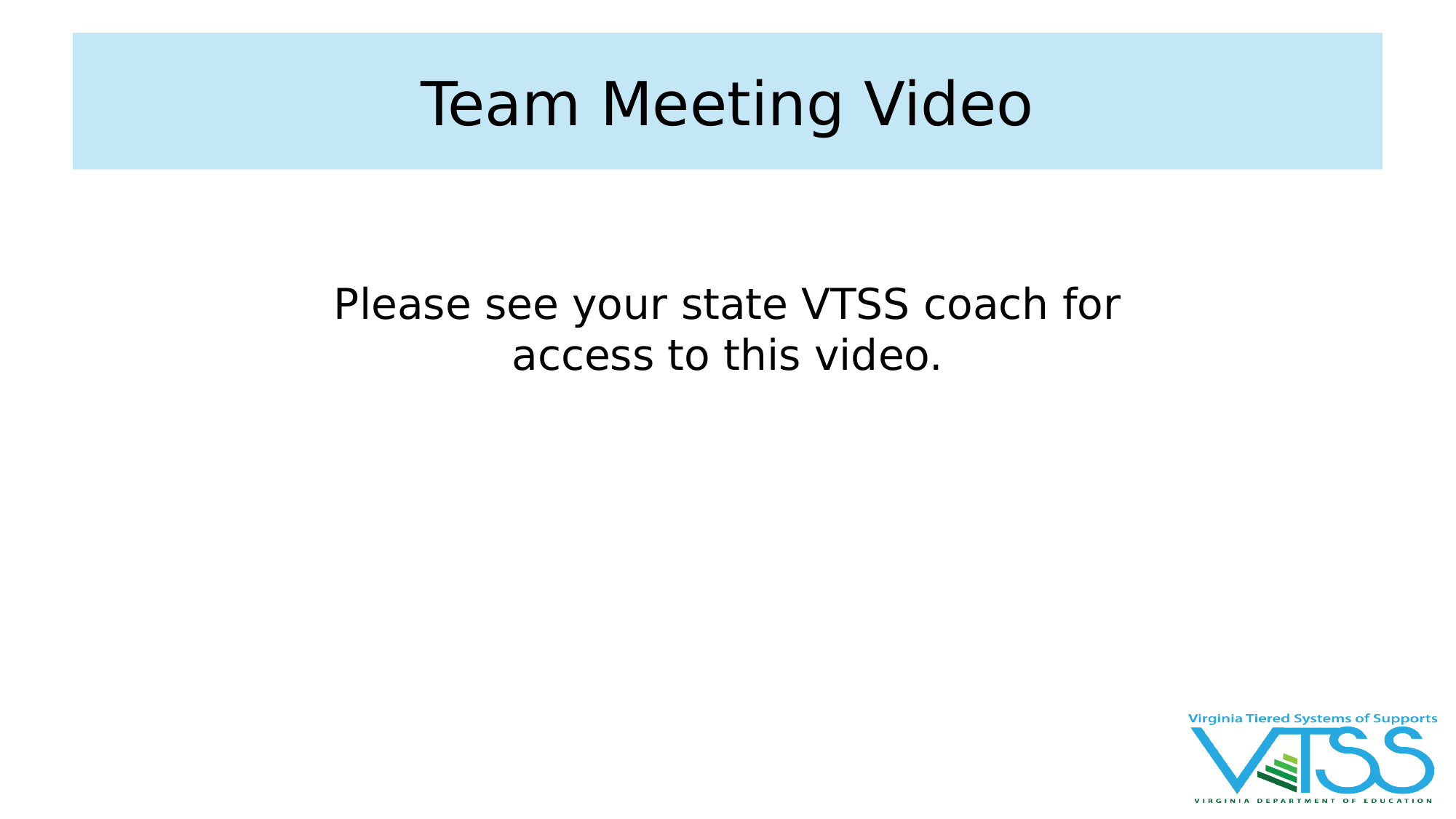

# Team Meeting Video

Please see your state VTSS coach for access to this video.